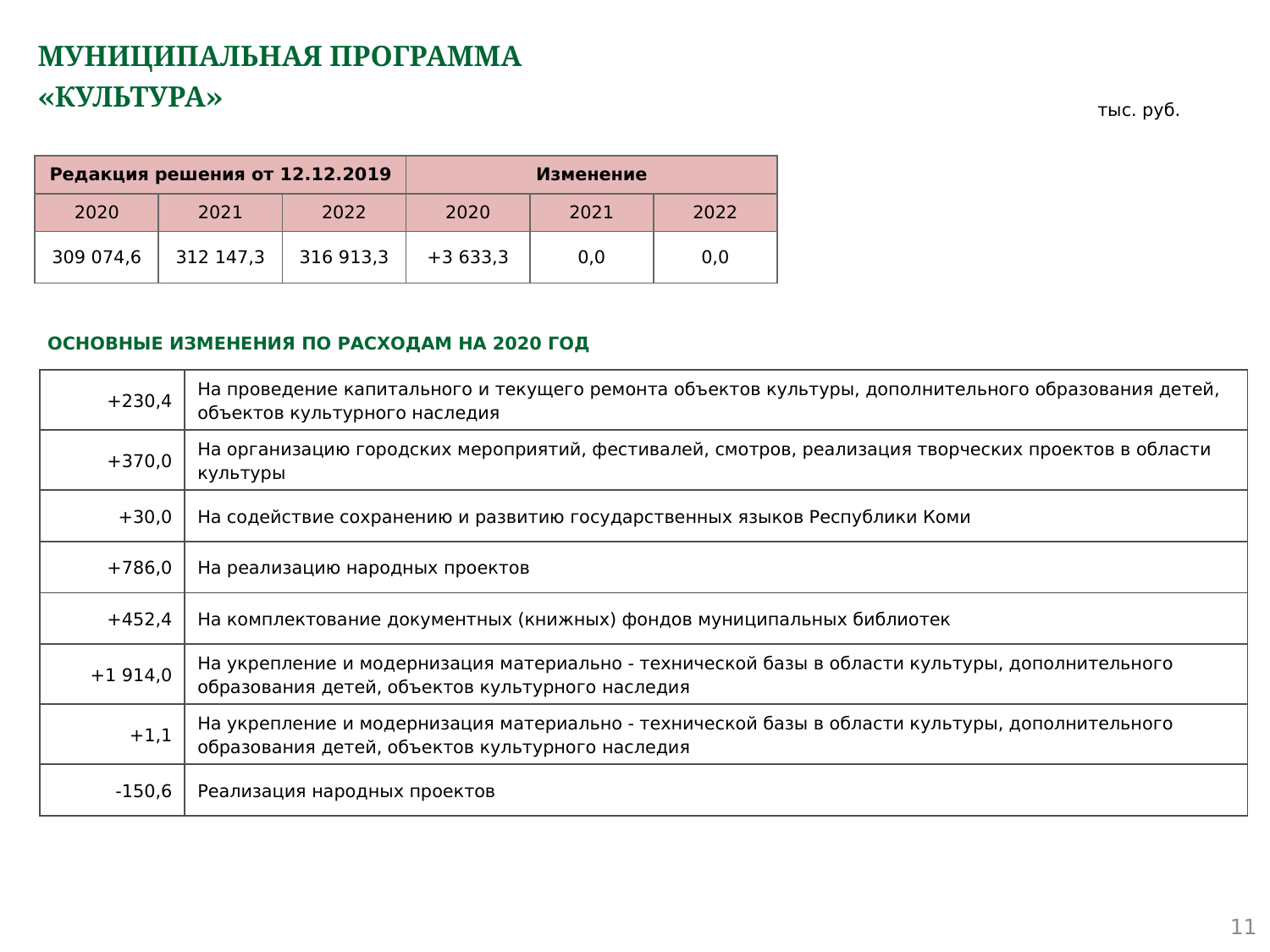

# МУНИЦИПАЛЬНАЯ ПРОГРАММА «КУЛЬТУРА»
тыс. руб.
| Редакция решения от 12.12.2019 |  |  | Изменение |  |  |
| --- | --- | --- | --- | --- | --- |
| 2020 | 2021 | 2022 | 2020 | 2021 | 2022 |
| 309 074,6 | 312 147,3 | 316 913,3 | +3 633,3 | 0,0 | 0,0 |
ОСНОВНЫЕ ИЗМЕНЕНИЯ ПО РАСХОДАМ НА 2020 ГОД
| +230,4 | На проведение капитального и текущего ремонта объектов культуры, дополнительного образования детей, объектов культурного наследия |
| --- | --- |
| +370,0 | На организацию городских мероприятий, фестивалей, смотров, реализация творческих проектов в области культуры |
| +30,0 | На содействие сохранению и развитию государственных языков Республики Коми |
| +786,0 | На реализацию народных проектов |
| +452,4 | На комплектование документных (книжных) фондов муниципальных библиотек |
| +1 914,0 | На укрепление и модернизация материально - технической базы в области культуры, дополнительного образования детей, объектов культурного наследия |
| +1,1 | На укрепление и модернизация материально - технической базы в области культуры, дополнительного образования детей, объектов культурного наследия |
| -150,6 | Реализация народных проектов |
11